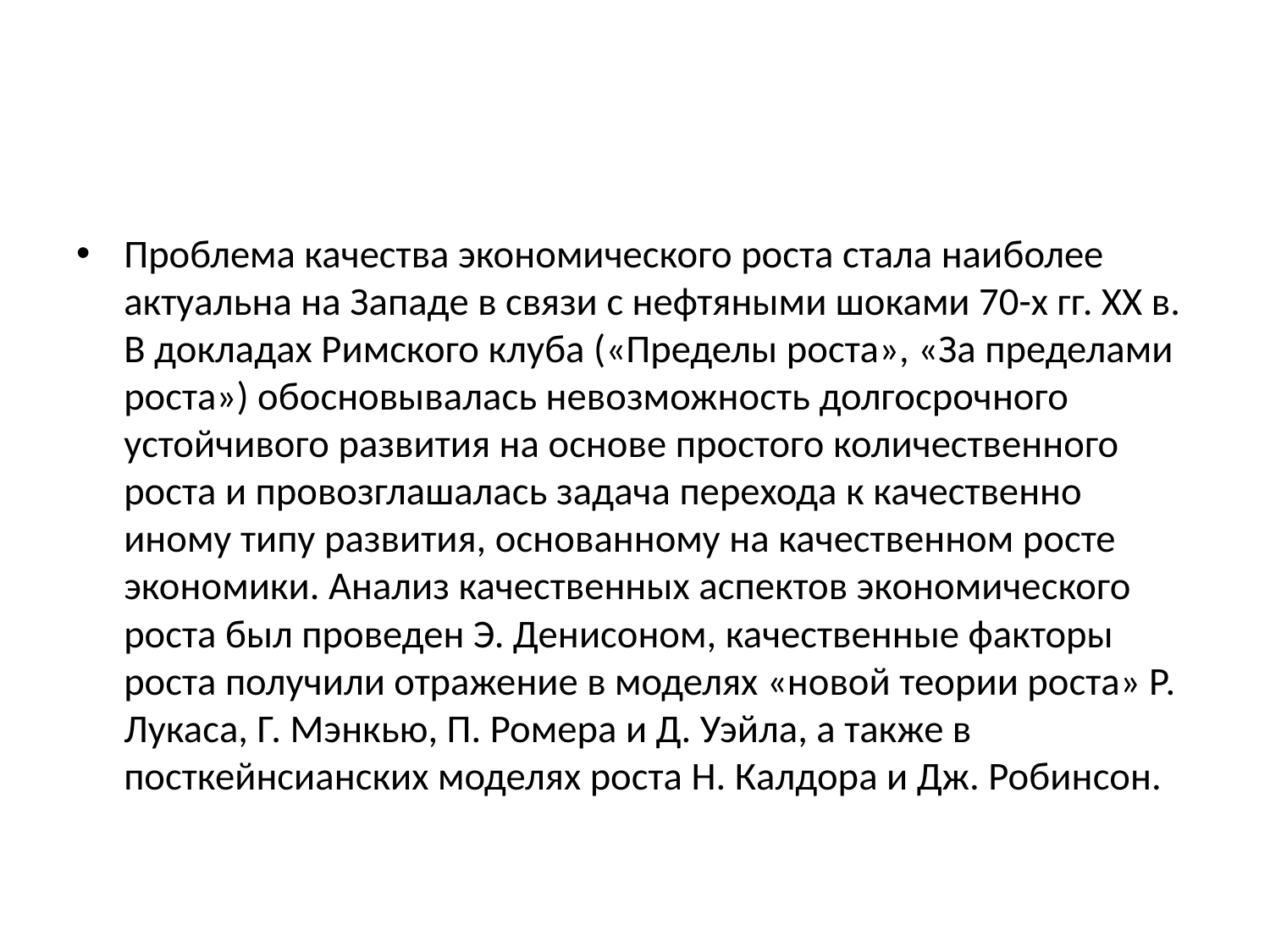

Проблема качества экономического роста стала наиболее актуальна на Западе в связи с нефтяными шоками 70-х гг. XX в. В докладах Римского клуба («Пределы роста», «За пределами роста») обосновывалась невозможность долгосрочного устойчивого развития на основе простого количественного роста и провозглашалась задача перехода к качественно иному типу развития, основанному на качественном росте экономики. Анализ качественных аспектов экономического роста был проведен Э. Денисоном, качественные факторы роста получили отражение в моделях «новой теории роста» Р. Лукаса, Г. Мэнкью, П. Ромера и Д. Уэйла, а также в посткейнсианских моделях роста Н. Калдора и Дж. Робинсон.